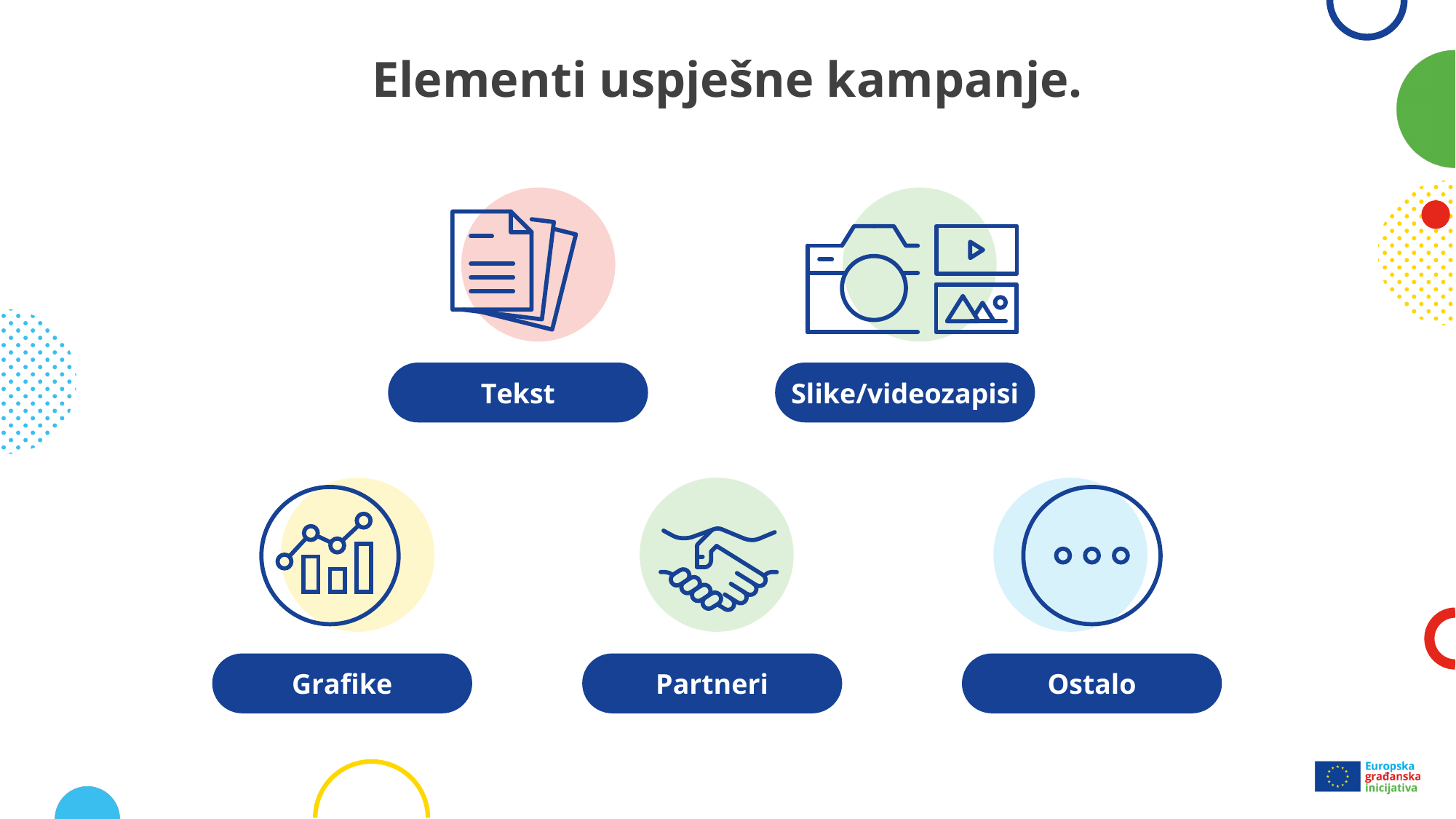

# Elementi uspješne kampanje.

Tekst
Slike/videozapisi

Grafike
Partneri
Ostalo